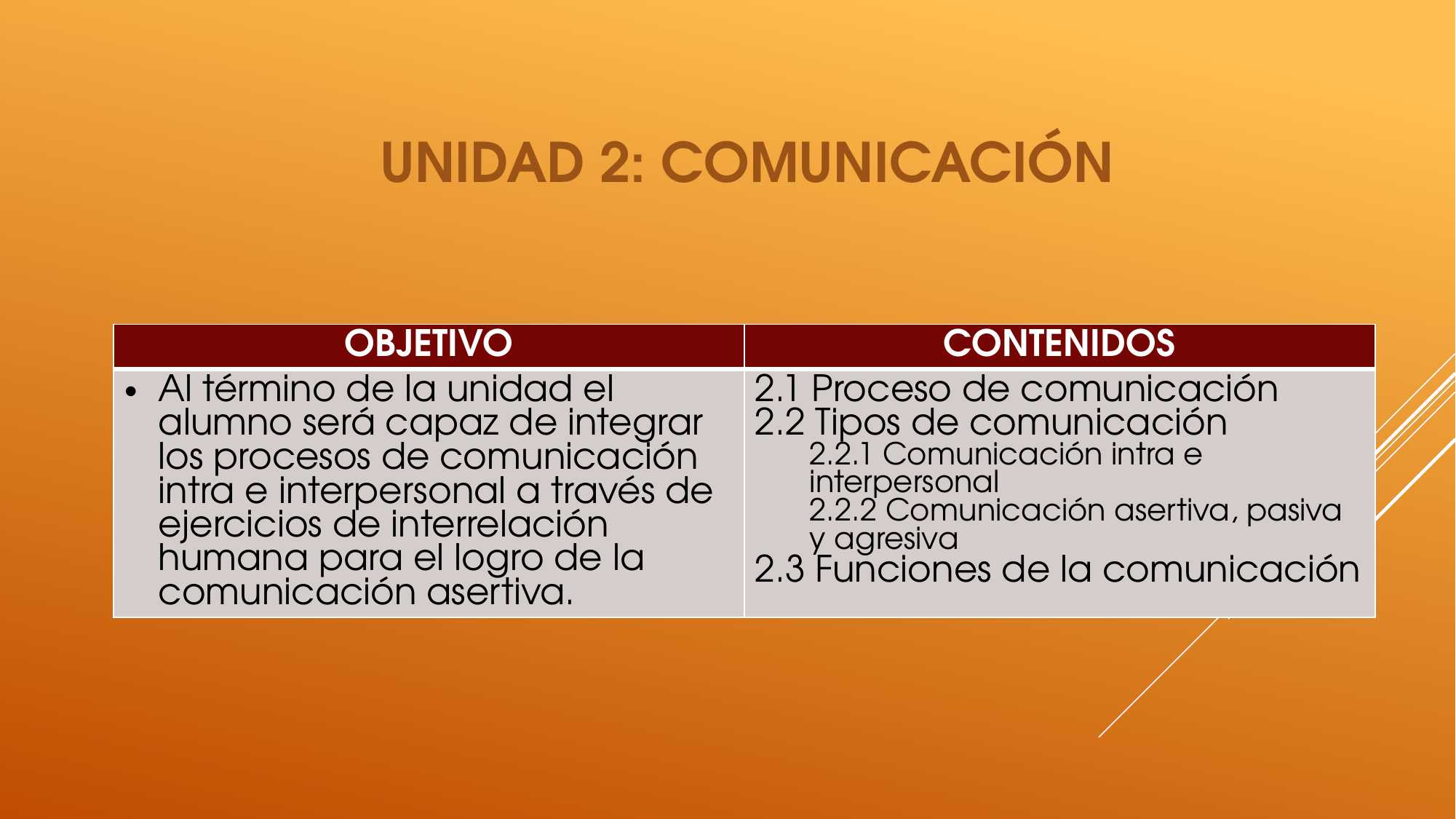

# UNIDAD 2: Comunicación
| OBJETIVO | CONTENIDOS |
| --- | --- |
| Al término de la unidad el alumno será capaz de integrar los procesos de comunicación intra e interpersonal a través de ejercicios de interrelación humana para el logro de la comunicación asertiva. | 2.1 Proceso de comunicación 2.2 Tipos de comunicación 2.2.1 Comunicación intra e interpersonal 2.2.2 Comunicación asertiva, pasiva y agresiva 2.3 Funciones de la comunicación |